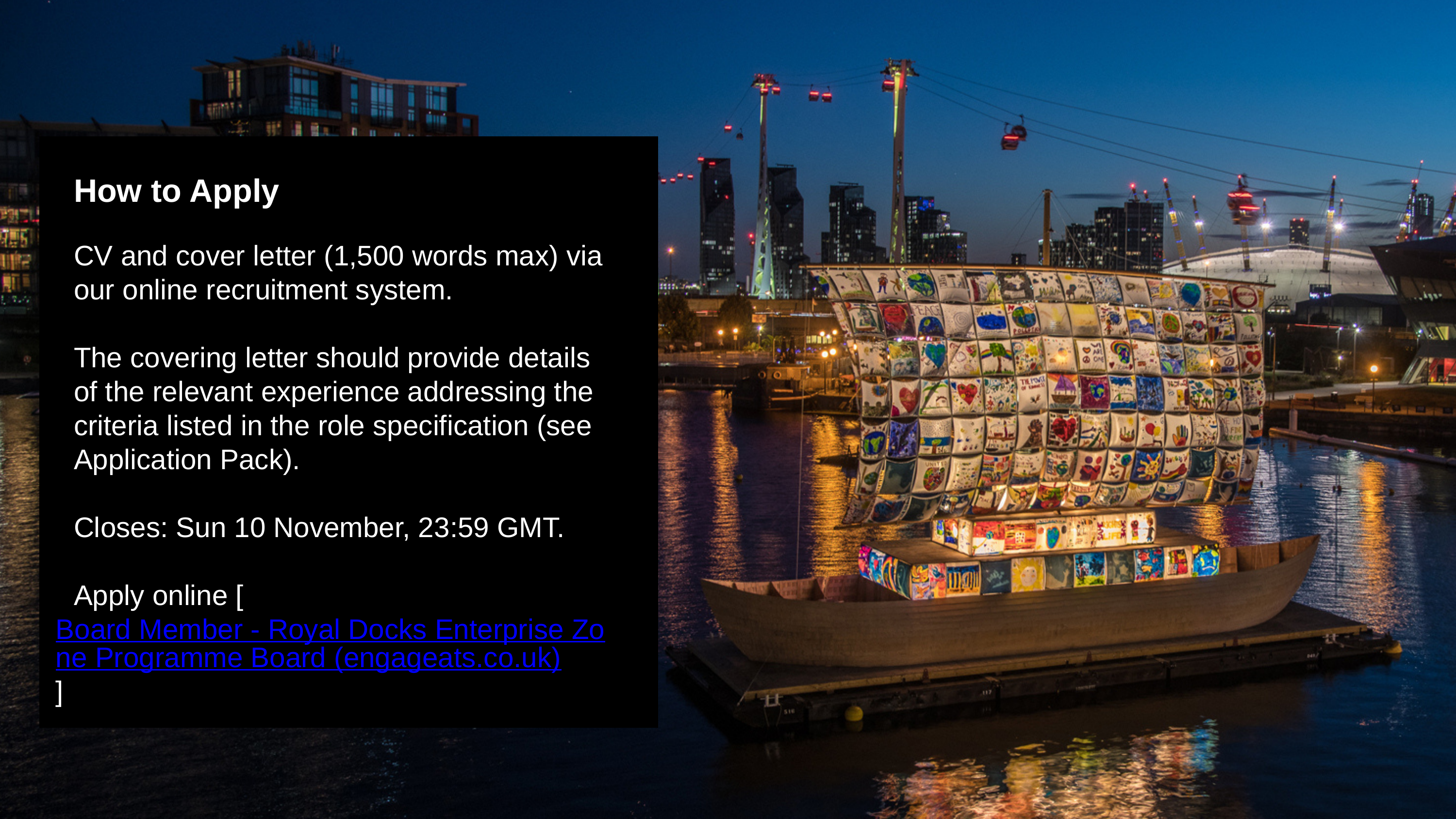

How to Apply

CV and cover letter (1,500 words max) via our online recruitment system.

The covering letter should provide details
of the relevant experience addressing the criteria listed in the role specification (see Application Pack).

Closes: Sun 10 November, 23:59 GMT.

Apply online [Board Member - Royal Docks Enterprise Zone Programme Board (engageats.co.uk)]